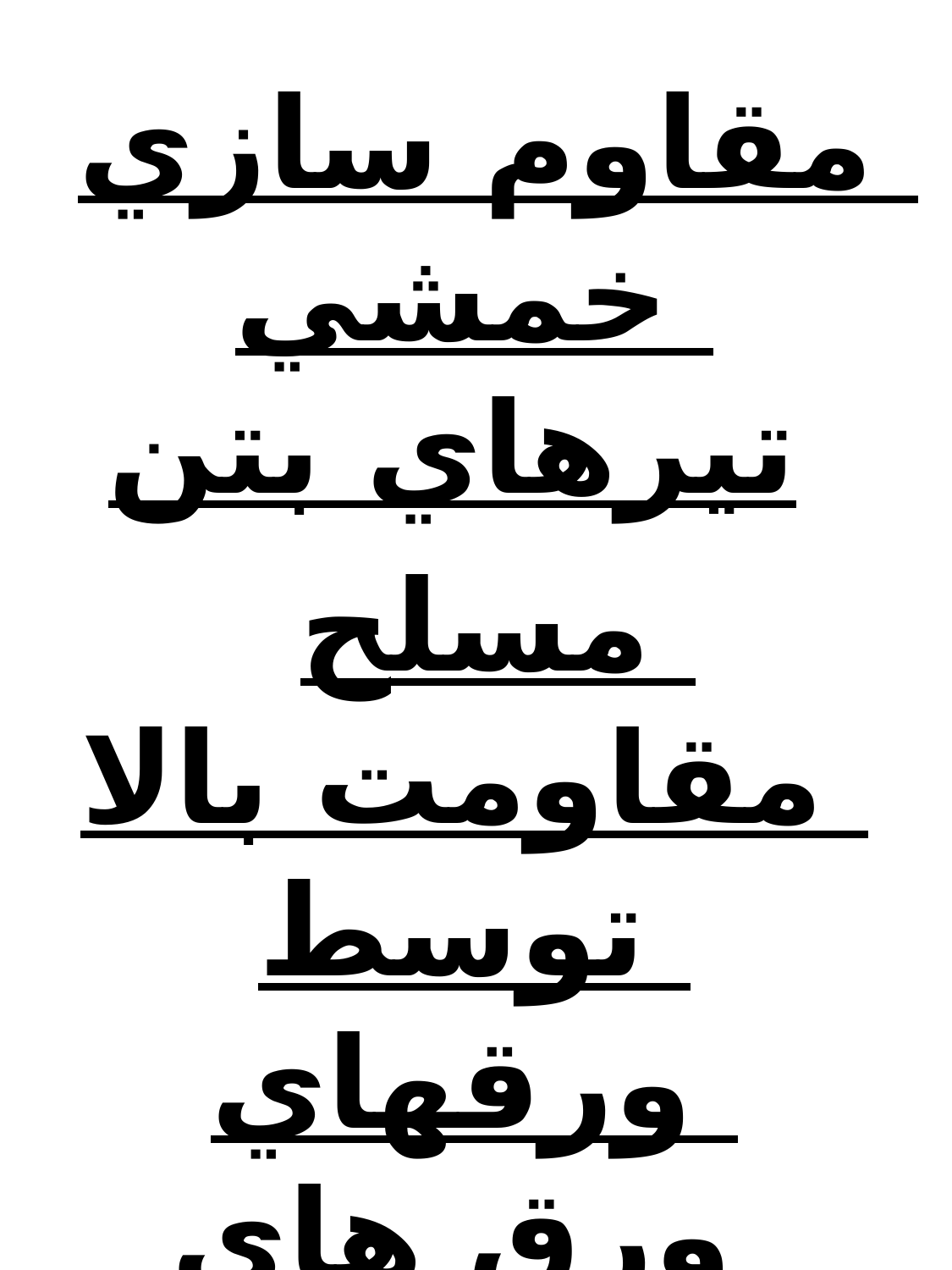

#
مقاوم سازي خمشي تيرهاي بتن
مسلح مقاومت بالا توسط ورقهاي ورق هاي FRP